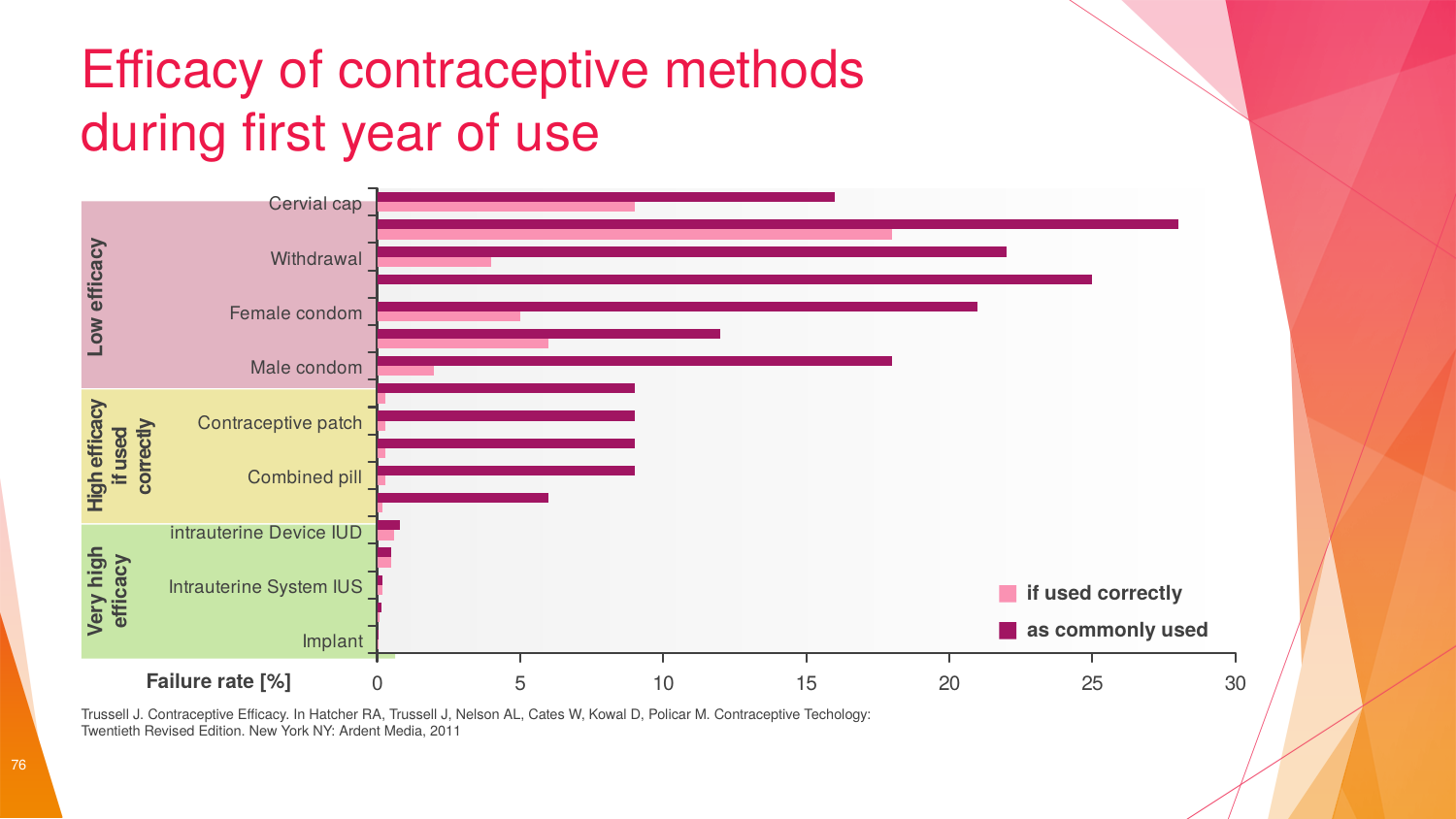

# Efficacy of contraceptive methods during first year of use

### Chart

| Category | Consistent and correct use | As commonly used |
|---|---|---|
| Implant | 0.05 | 0.05 |
| Male sterilization | 0.1 | 0.15 |
| Intrauterine System IUS | 0.2 | 0.2 |
| Female sterilization | 0.5 | 0.5 |
| intrauterine Device IUD | 0.6 | 0.8 |
| Injection | 0.2 | 6.0 |
| Combined pill | 0.3 | 9.0 |
| Progestogen-only pill | 0.3 | 9.0 |
| Contraceptive patch | 0.3 | 9.0 |
| Vaginal ring | 0.3 | 9.0 |
| Male condom | 2.0 | 18.0 |
| Diaphragm plus spermicide | 6.0 | 12.0 |
| Female condom | 5.0 | 21.0 |
| Fertility awareness | None | 25.0 |
| Withdrawal | 4.0 | 22.0 |
| Spermicides | 18.0 | 28.0 |
| Cervial cap | 9.0 | 16.0 |
Low efficacy

High efficacy if used correctly

Very high efficacy
if used correctly

as commonly used

Failure rate [%]
Trussell J. Contraceptive Efficacy. In Hatcher RA, Trussell J, Nelson AL, Cates W, Kowal D, Policar M. Contraceptive Techology:
Twentieth Revised Edition. New York NY: Ardent Media, 2011
76